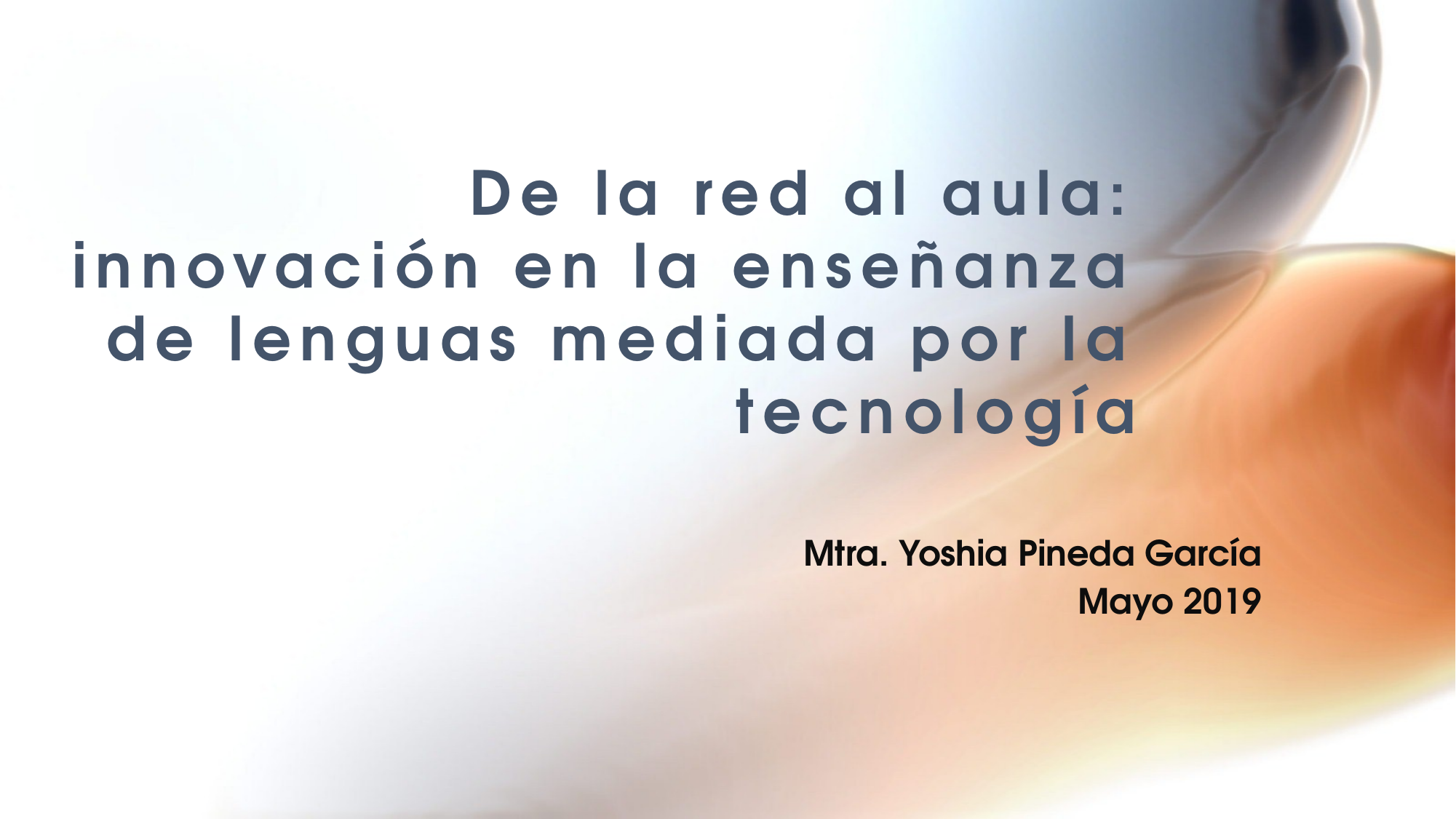

# De la red al aula: innovación en la enseñanza de lenguas mediada por la tecnología

Mtra. Yoshia Pineda García
Mayo 2019